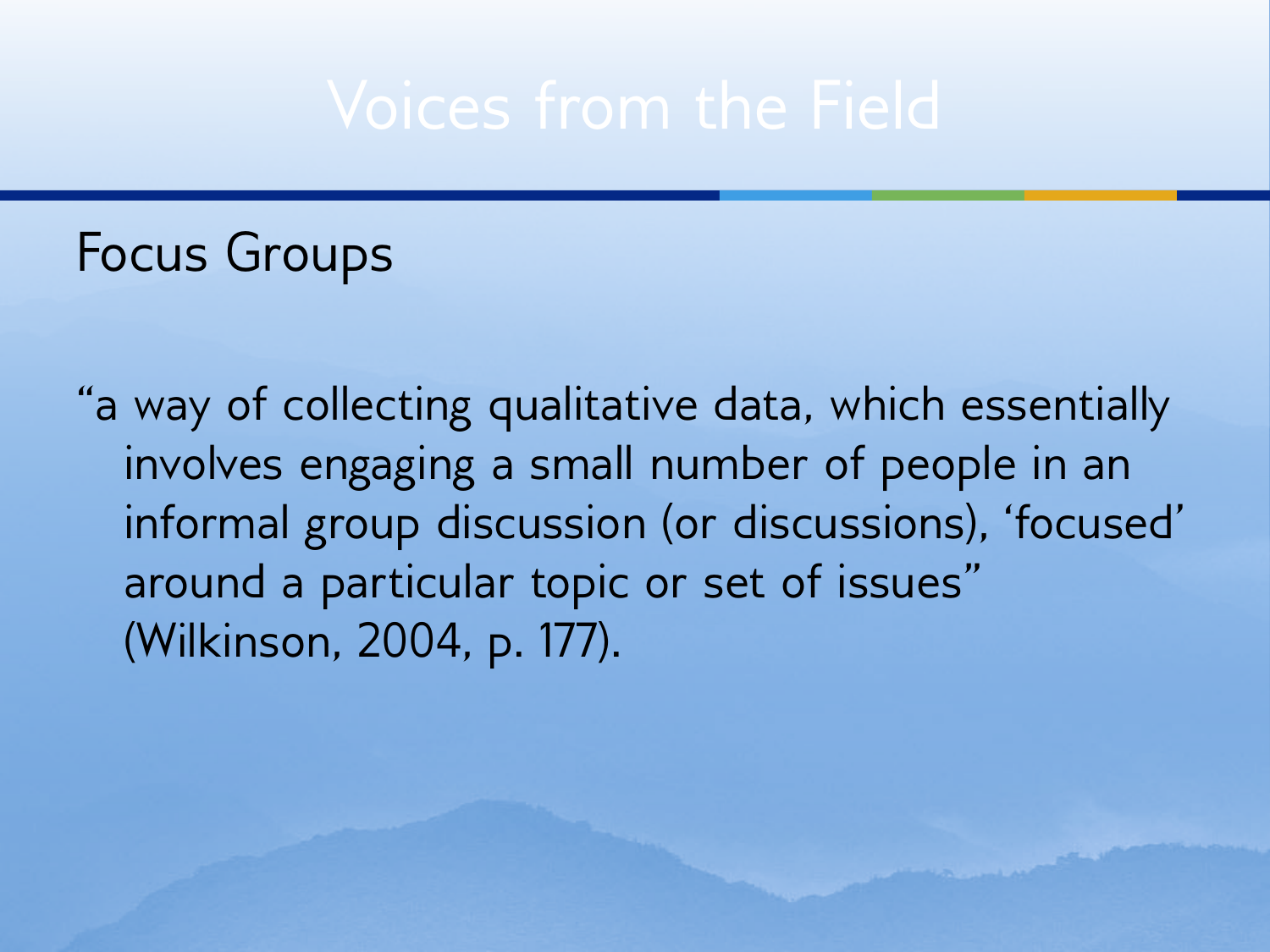

# Voices from the Field
Focus Groups

“a way of collecting qualitative data, which essentially involves engaging a small number of people in an informal group discussion (or discussions), ‘focused’ around a particular topic or set of issues” (Wilkinson, 2004, p. 177).